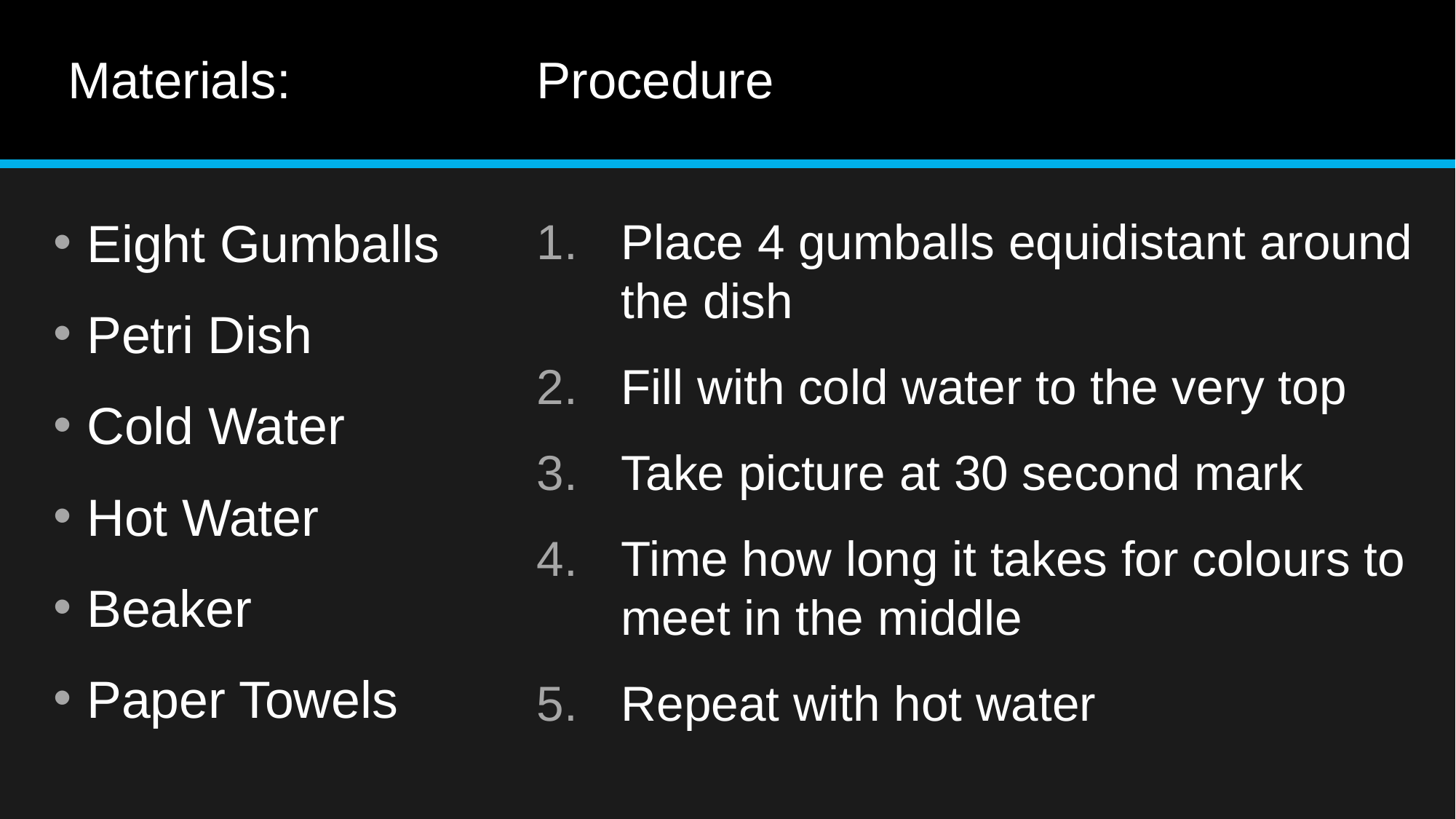

# Materials:
Procedure
Eight Gumballs
Petri Dish
Cold Water
Hot Water
Beaker
Paper Towels
Place 4 gumballs equidistant around the dish
Fill with cold water to the very top
Take picture at 30 second mark
Time how long it takes for colours to meet in the middle
Repeat with hot water